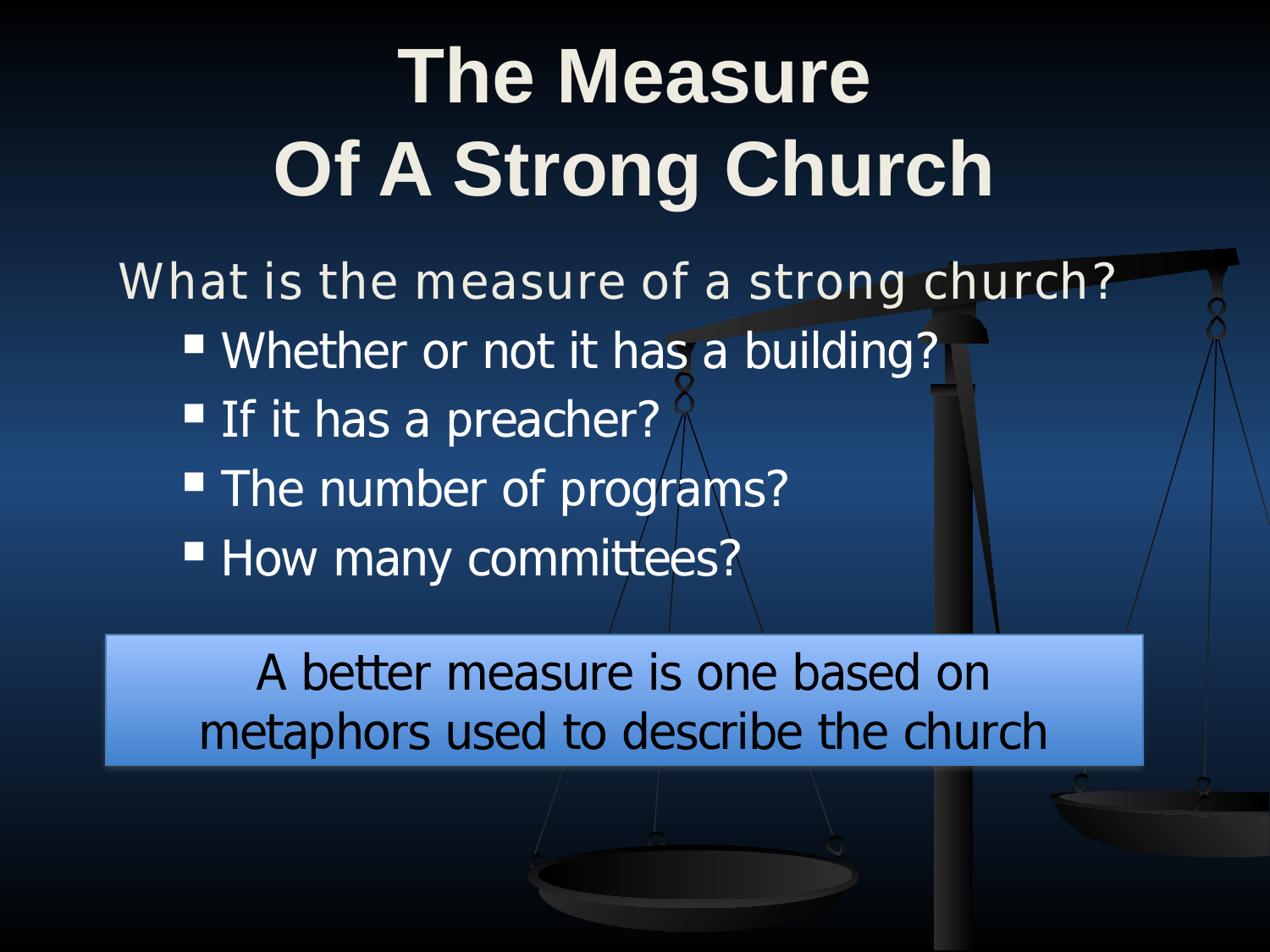

# The Measure Of A Strong Church
What is the measure of a strong church?
Whether or not it has a building?
If it has a preacher?
The number of programs?
How many committees?

A better measure is one based on
metaphors used to describe the church